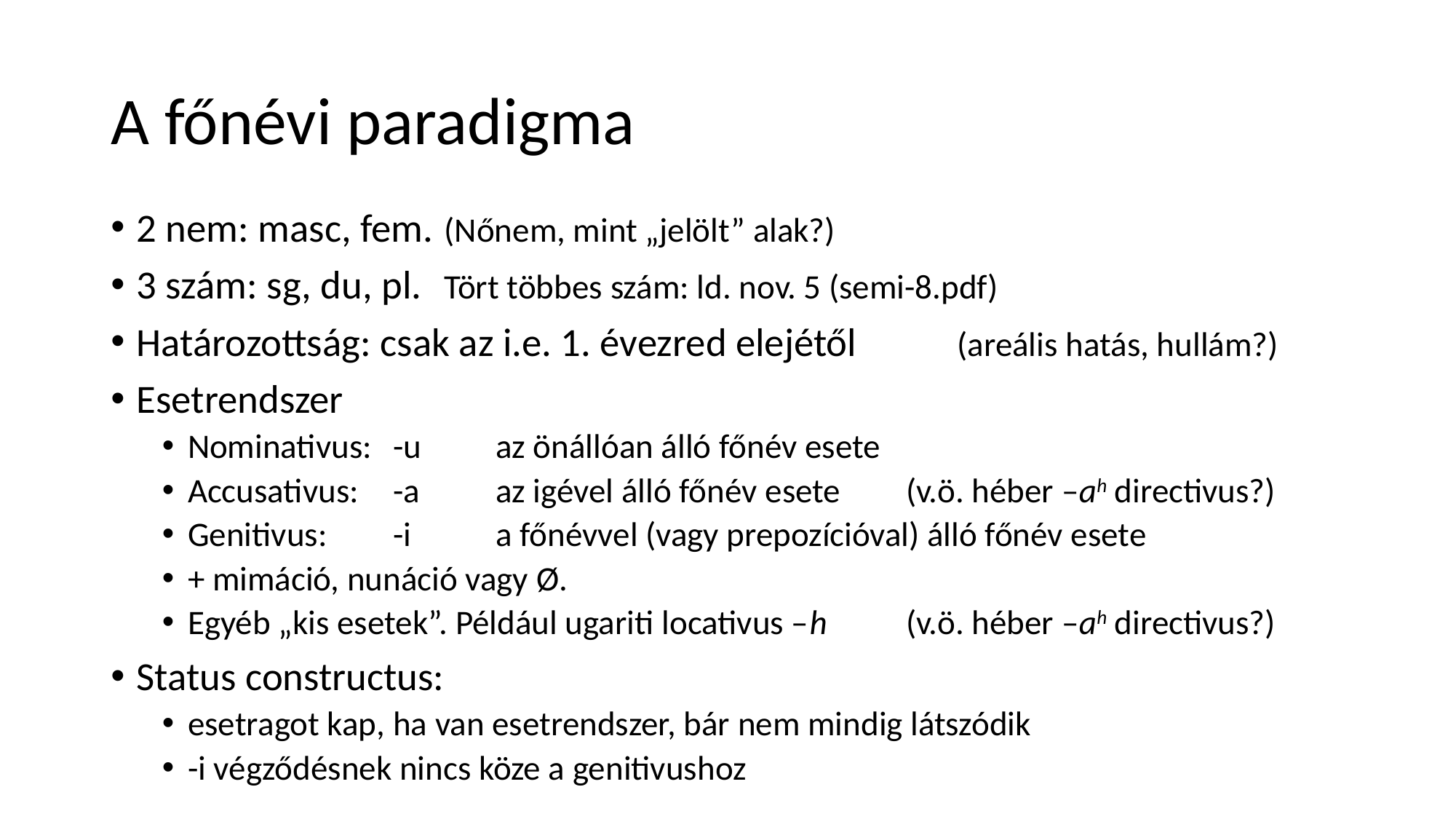

# A főnévi paradigma
2 nem: masc, fem.			(Nőnem, mint „jelölt” alak?)
3 szám: sg, du, pl.			Tört többes szám: ld. nov. 5 (semi-8.pdf)
Határozottság: csak az i.e. 1. évezred elejétől 	(areális hatás, hullám?)
Esetrendszer
Nominativus: 	-u	az önállóan álló főnév esete
Accusativus: 	-a	az igével álló főnév esete 	(v.ö. héber –ah directivus?)
Genitivus: 	-i	a főnévvel (vagy prepozícióval) álló főnév esete
+ mimáció, nunáció vagy Ø.
Egyéb „kis esetek”. Például ugariti locativus –h 	(v.ö. héber –ah directivus?)
Status constructus:
esetragot kap, ha van esetrendszer, bár nem mindig látszódik
-i végződésnek nincs köze a genitivushoz